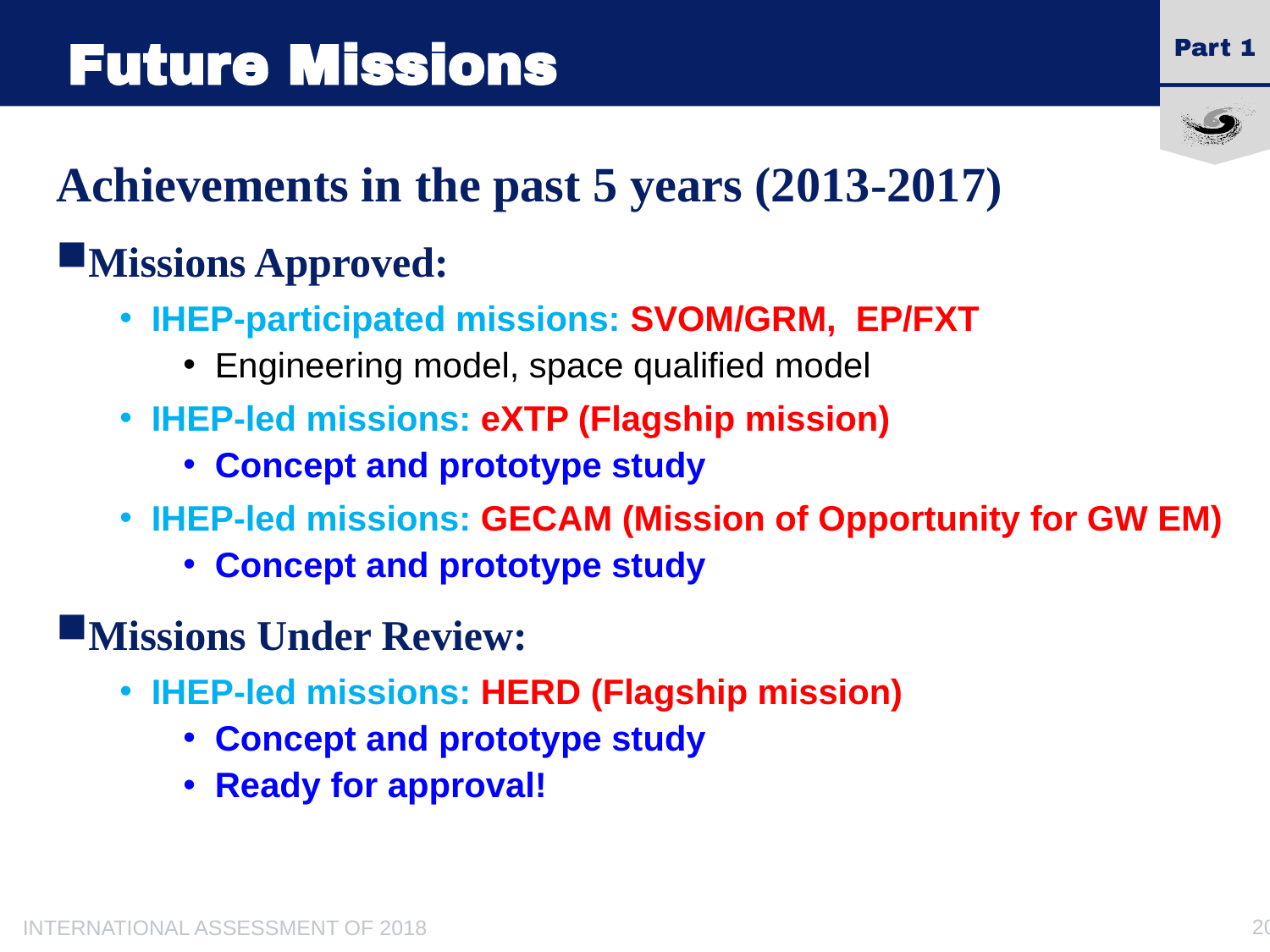

# Future Missions
Achievements in the past 5 years (2013-2017)
Missions Approved:
IHEP-participated missions: SVOM/GRM,  EP/FXT
Engineering model, space qualified model
IHEP-led missions: eXTP (Flagship mission)
Concept and prototype study
IHEP-led missions: GECAM (Mission of Opportunity for GW EM)
Concept and prototype study
Missions Under Review:
IHEP-led missions: HERD (Flagship mission)
Concept and prototype study
Ready for approval!